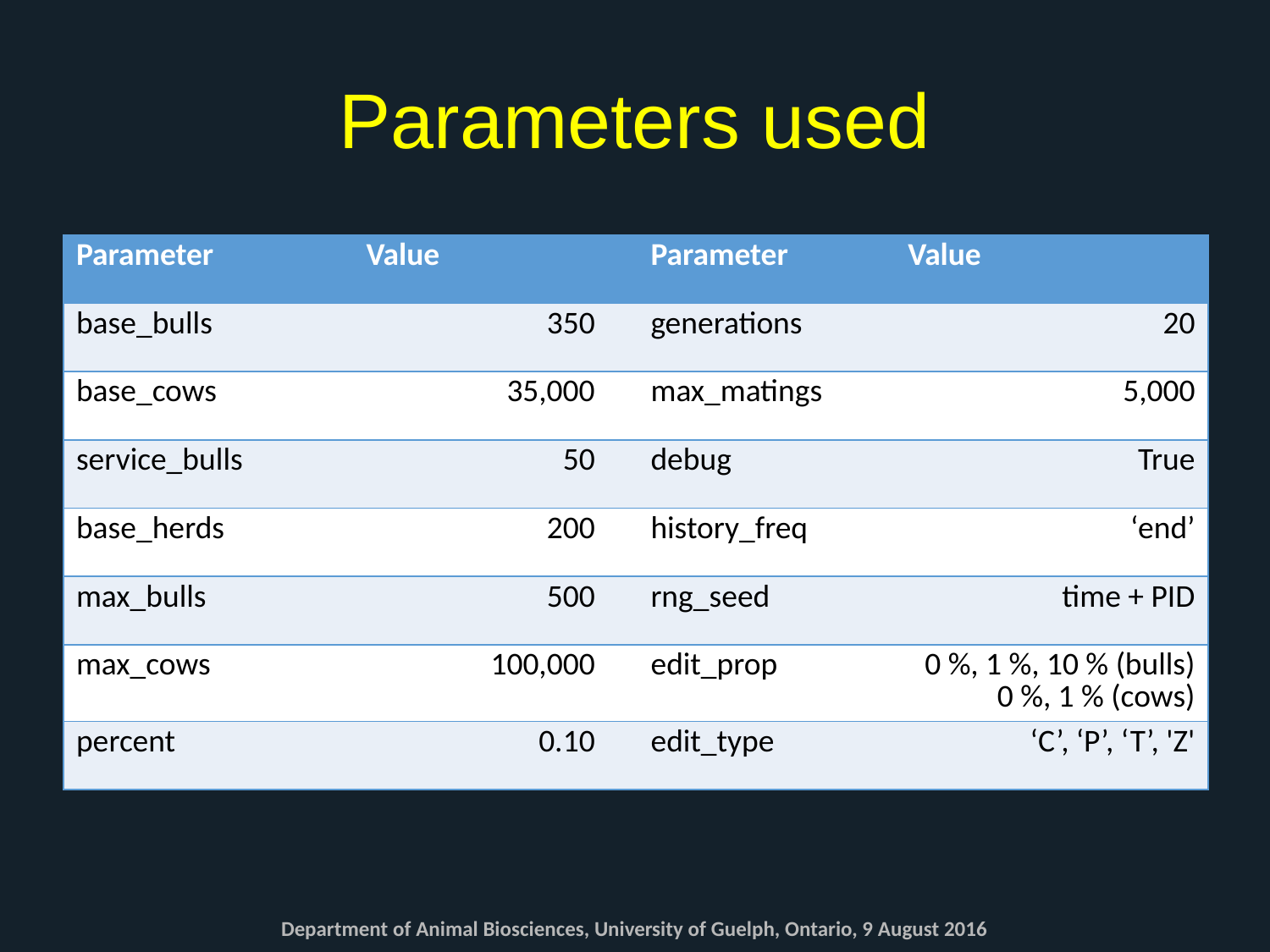

# Parameters used
| Parameter | Value |  | Parameter | Value |
| --- | --- | --- | --- | --- |
| base\_bulls | 350 |  | generations | 20 |
| base\_cows | 35,000 |  | max\_matings | 5,000 |
| service\_bulls | 50 |  | debug | True |
| base\_herds | 200 |  | history\_freq | ‘end’ |
| max\_bulls | 500 |  | rng\_seed | time + PID |
| max\_cows | 100,000 |  | edit\_prop | 0 %, 1 %, 10 % (bulls) 0 %, 1 % (cows) |
| percent | 0.10 |  | edit\_type | ‘C’, ‘P’, ‘T’, 'Z' |
Department of Animal Biosciences, University of Guelph, Ontario, 9 August 2016